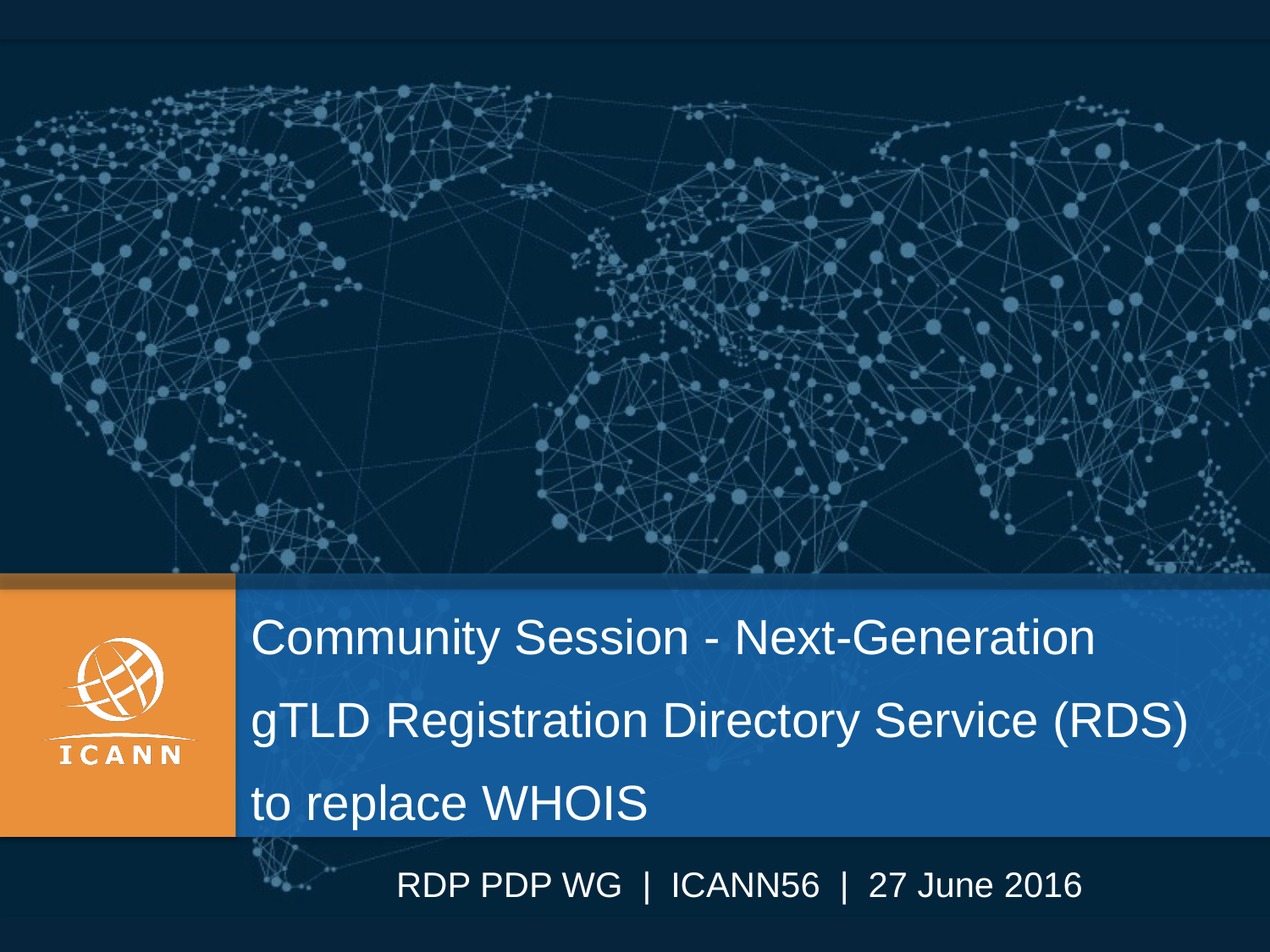

Community Session - Next-Generation gTLD Registration Directory Service (RDS) to replace WHOIS
RDP PDP WG  |  ICANN56  |  27 June 2016